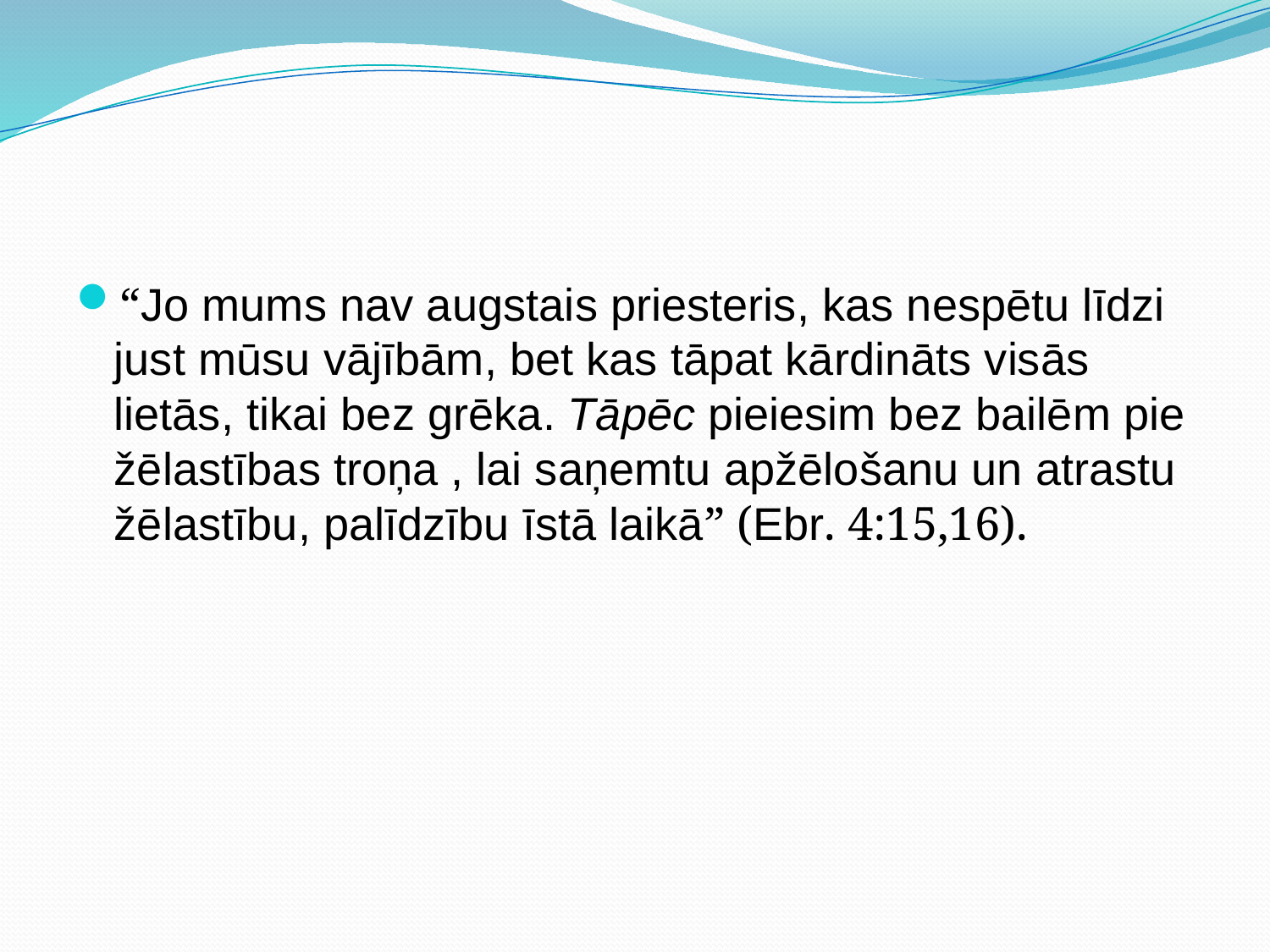

#
“Jo mums nav augstais priesteris, kas nespētu līdzi just mūsu vājībām, bet kas tāpat kārdināts visās lietās, tikai bez grēka. Tāpēc pieiesim bez bailēm pie žēlastības troņa , lai saņemtu apžēlošanu un atrastu žēlastību, palīdzību īstā laikā” (Ebr. 4:15,16).